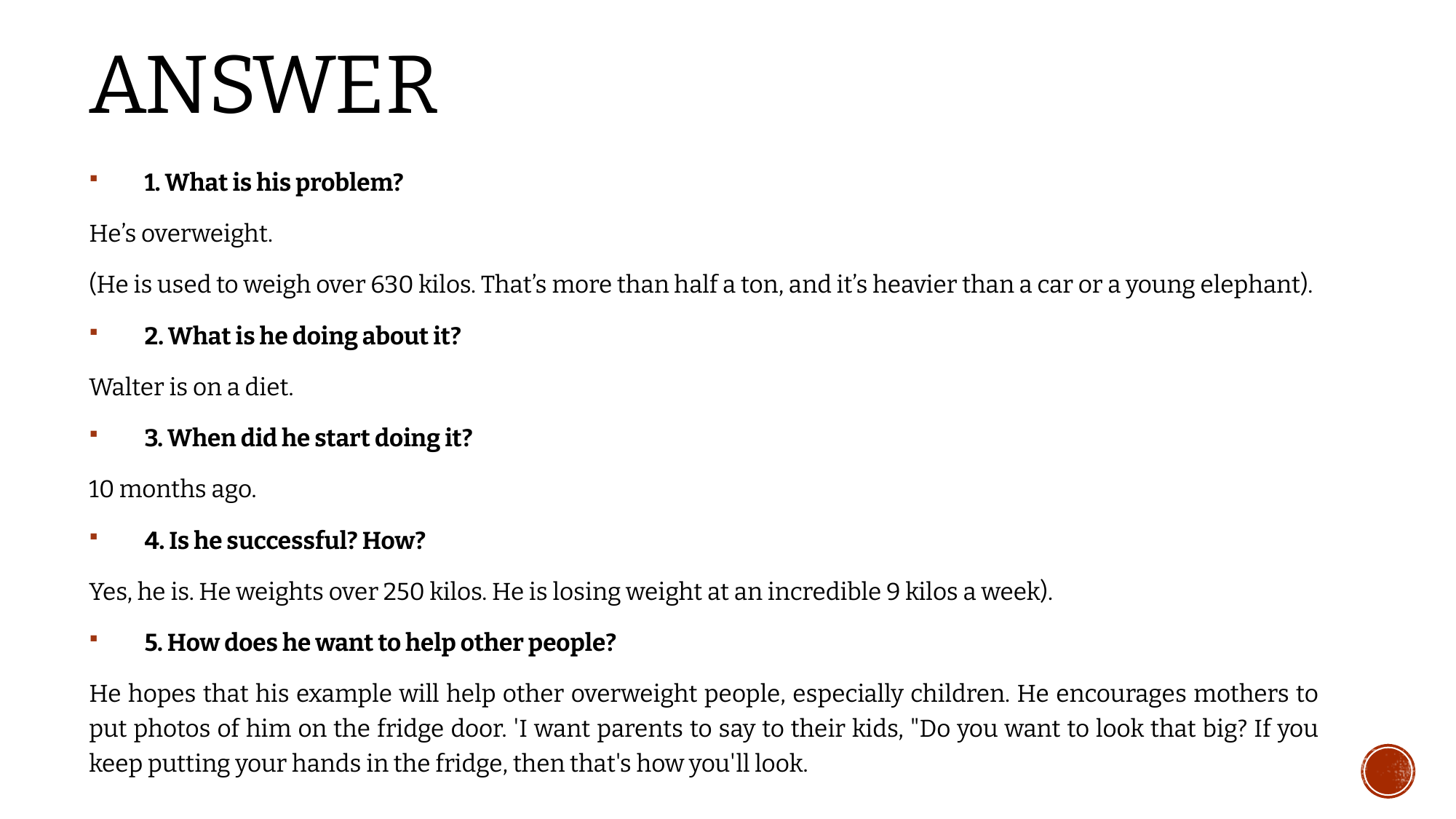

# ANSWER
       1. What is his problem?
He’s overweight.
(He is used to weigh over 630 kilos. That’s more than half a ton, and it’s heavier than a car or a young elephant).
       2. What is he doing about it?
Walter is on a diet.
       3. When did he start doing it?
10 months ago.
       4. Is he successful? How?
Yes, he is. He weights over 250 kilos. He is losing weight at an incredible 9 kilos a week).
       5. How does he want to help other people?
He hopes that his example will help other overweight people, especially children. He encourages mothers to put photos of him on the fridge door. 'I want parents to say to their kids, "Do you want to look that big? If you keep putting your hands in the fridge, then that's how you'll look.